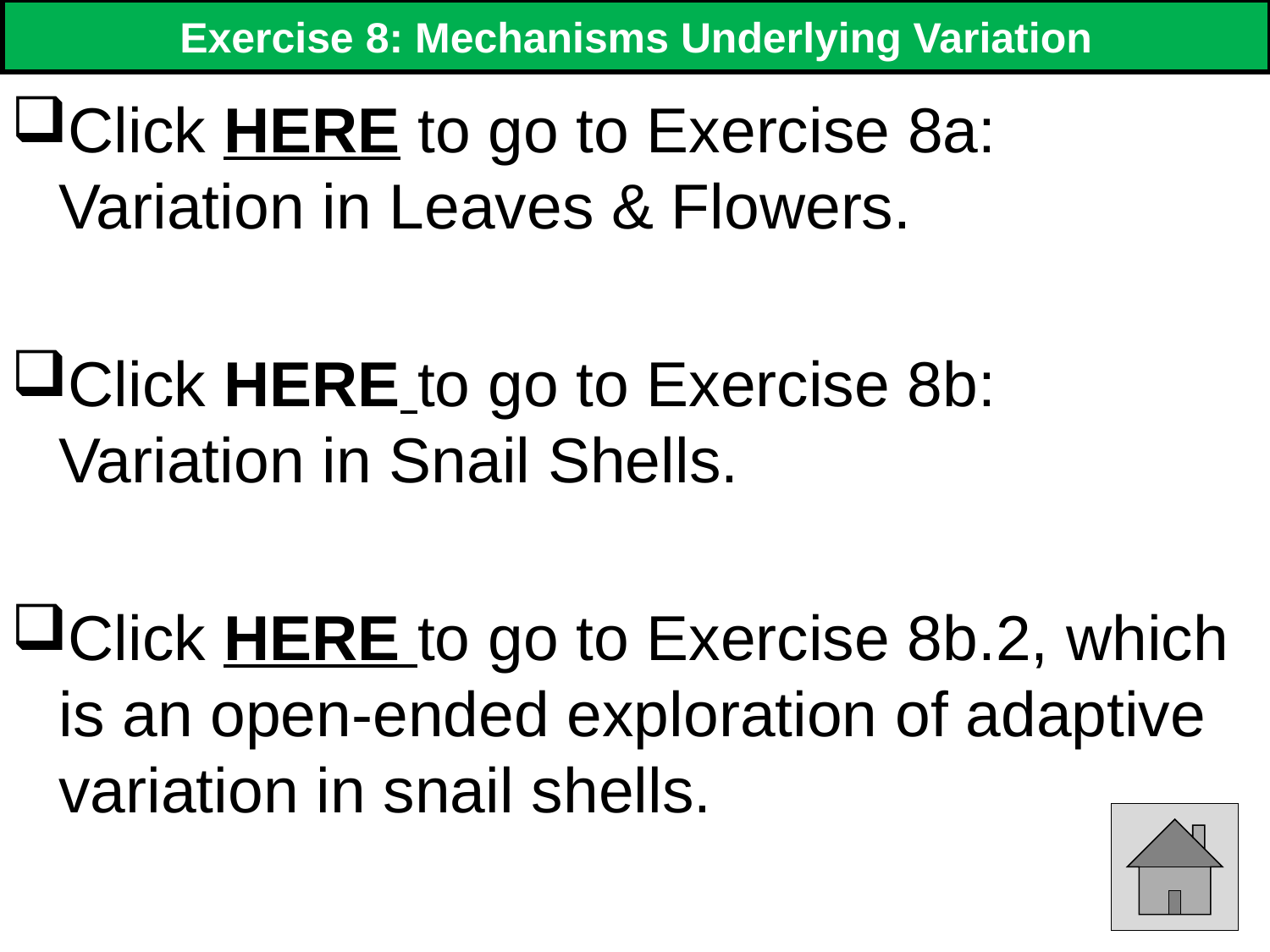

# Exercise 8: Mechanisms Underlying Variation
Click HERE to go to Exercise 8a: Variation in Leaves & Flowers.

Click HERE to go to Exercise 8b: Variation in Snail Shells.

Click HERE to go to Exercise 8b.2, which is an open-ended exploration of adaptive variation in snail shells.

170
170